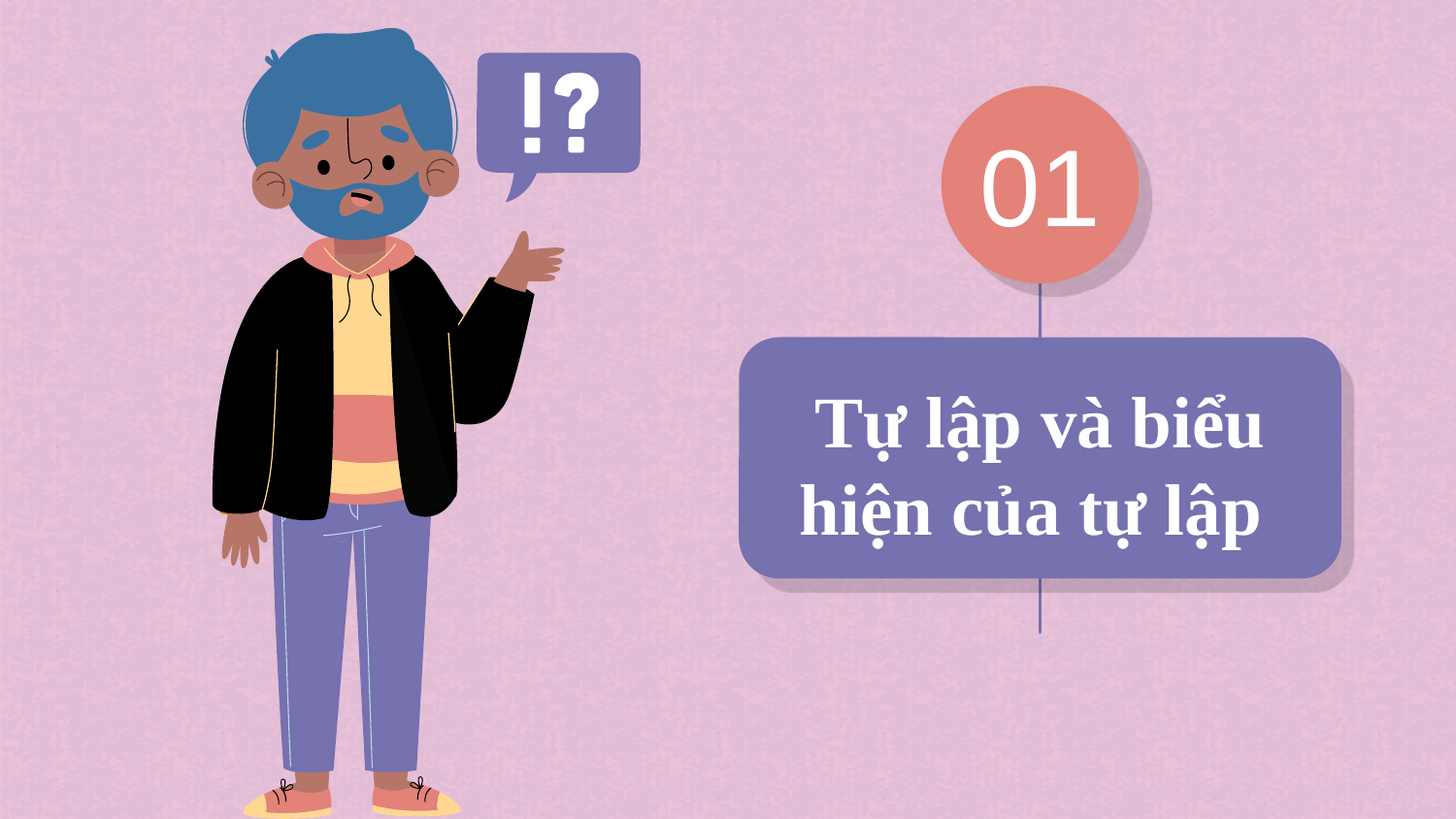

# 01

Tự lập và biểu hiện của tự lập